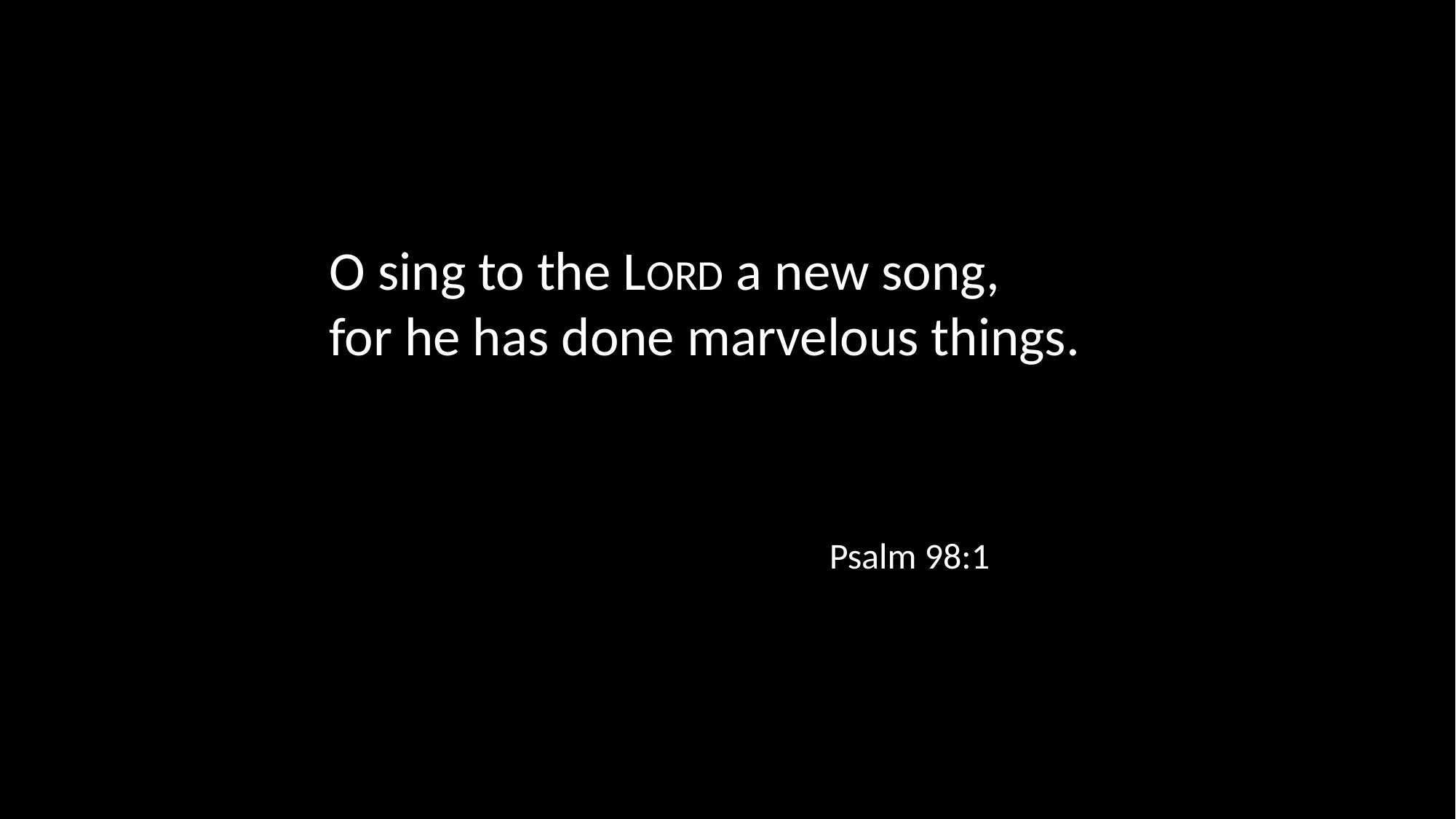

O sing to the LORD a new song,
for he has done marvelous things.
Psalm 98:1